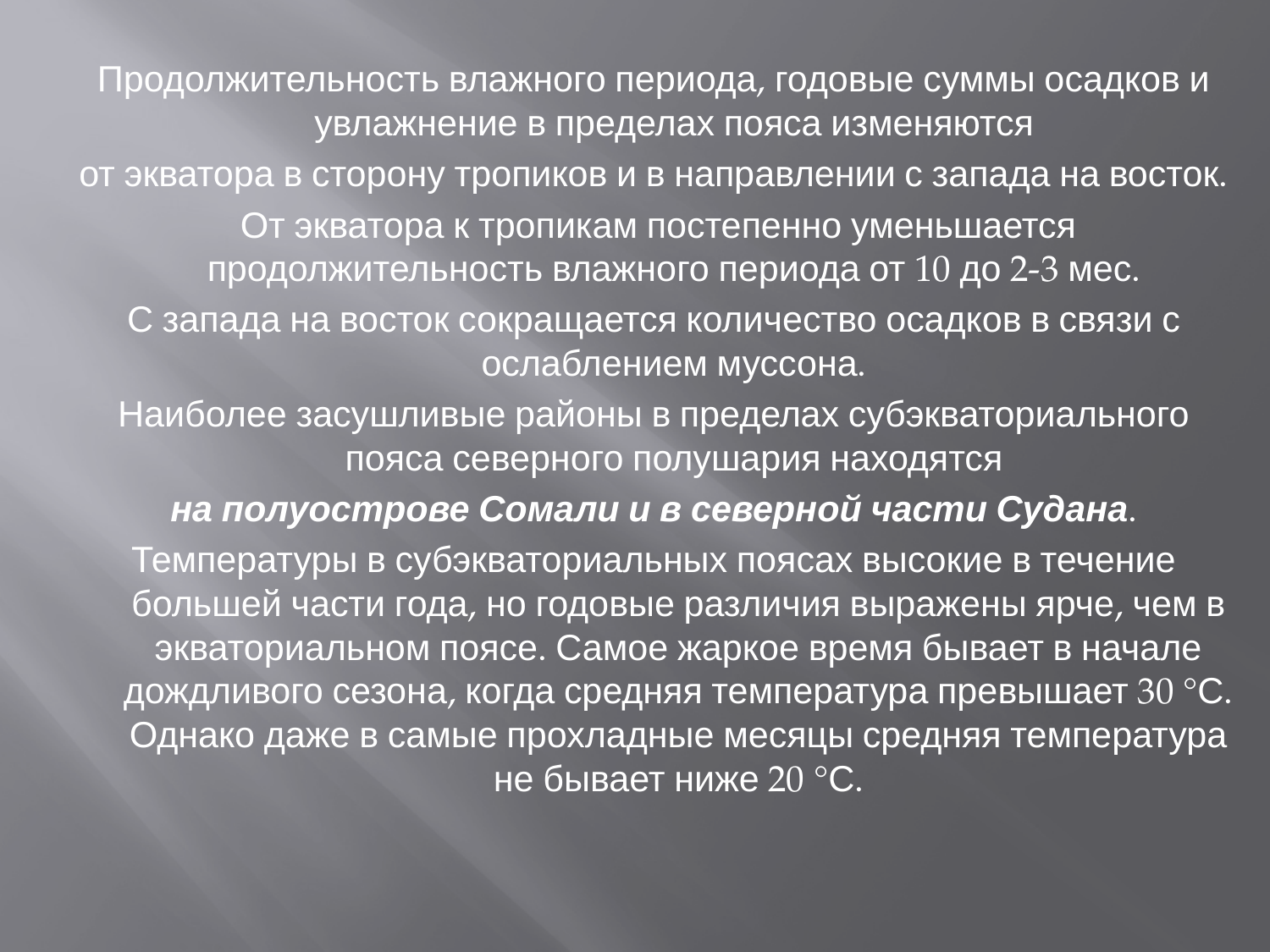

Продолжительность влажного периода, годовые суммы осадков и увлажнение в пределах пояса изменяются
от экватора в сторону тропиков и в направлении с запада на восток.
 От экватора к тропикам постепенно уменьшается продолжительность влажного периода от 10 до 2-3 мес.
С запада на восток сокращается количество осадков в связи с ослаблением муссона.
Наиболее засушливые районы в пределах субэкваториального пояса северного полушария находятся
на полуострове Сомали и в северной части Судана.
Температуры в субэкваториальных поясах высокие в течение большей части года, но годовые различия выражены ярче, чем в экваториальном поясе. Самое жаркое время бывает в начале дождливого сезона, когда средняя температура превышает 30 °С. Однако даже в самые прохладные месяцы средняя температура не бывает ниже 20 °С.